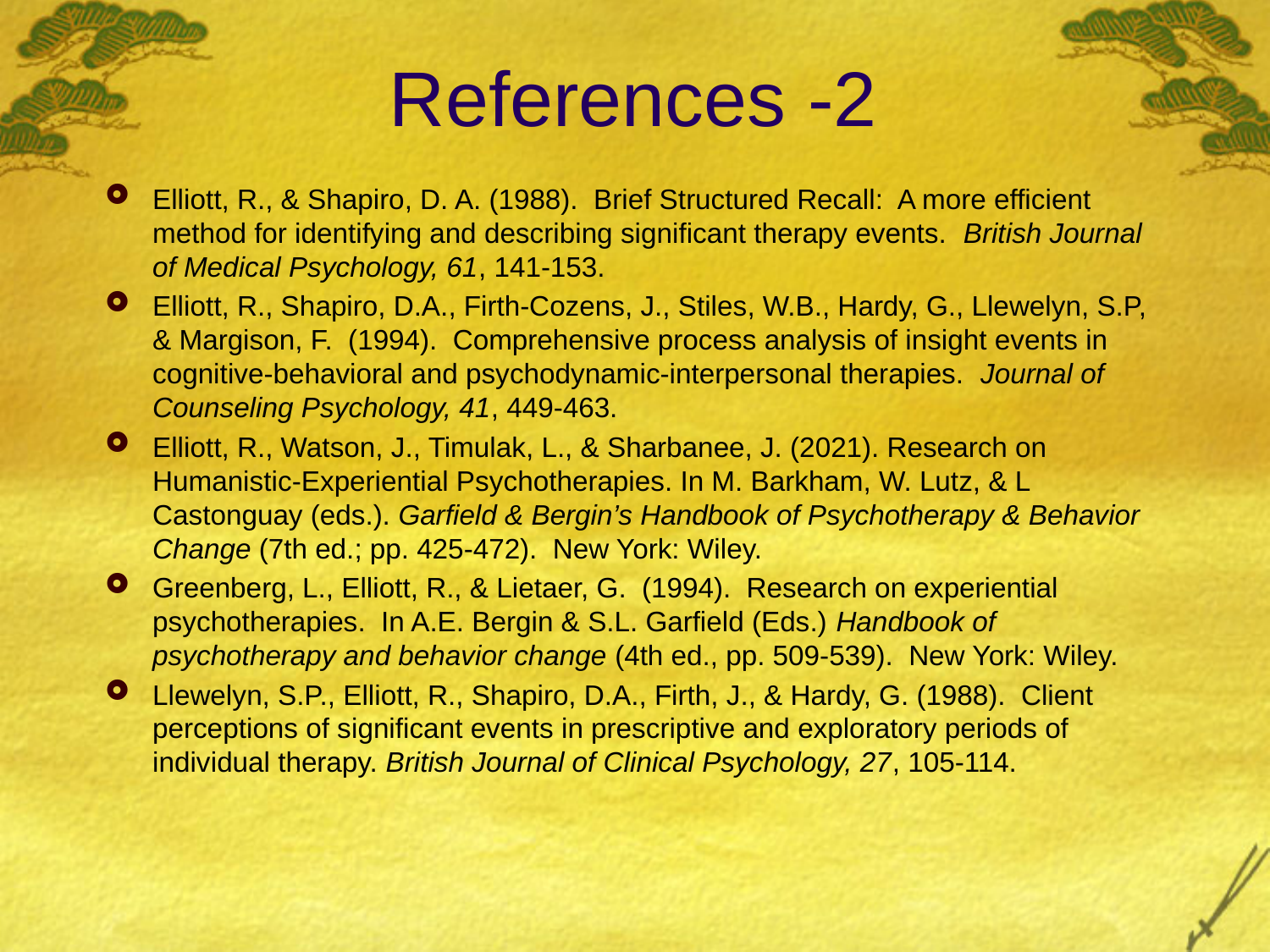

# References -2
Elliott, R., & Shapiro, D. A. (1988).  Brief Structured Recall:  A more efficient method for identifying and describing significant therapy events.  British Journal of Medical Psychology, 61, 141-153.
Elliott, R., Shapiro, D.A., Firth-Cozens, J., Stiles, W.B., Hardy, G., Llewelyn, S.P, & Margison, F.  (1994).  Comprehensive process analysis of insight events in cognitive-behavioral and psychodynamic-interpersonal therapies.  Journal of Counseling Psychology, 41, 449-463.
Elliott, R., Watson, J., Timulak, L., & Sharbanee, J. (2021). Research on Humanistic-Experiential Psychotherapies. In M. Barkham, W. Lutz, & L Castonguay (eds.). Garfield & Bergin’s Handbook of Psychotherapy & Behavior Change (7th ed.; pp. 425-472).  New York: Wiley.
Greenberg, L., Elliott, R., & Lietaer, G.  (1994).  Research on experiential psychotherapies.  In A.E. Bergin & S.L. Garfield (Eds.) Handbook of psychotherapy and behavior change (4th ed., pp. 509-539).  New York: Wiley.
Llewelyn, S.P., Elliott, R., Shapiro, D.A., Firth, J., & Hardy, G. (1988).  Client perceptions of significant events in prescriptive and exploratory periods of individual therapy. British Journal of Clinical Psychology, 27, 105-114.